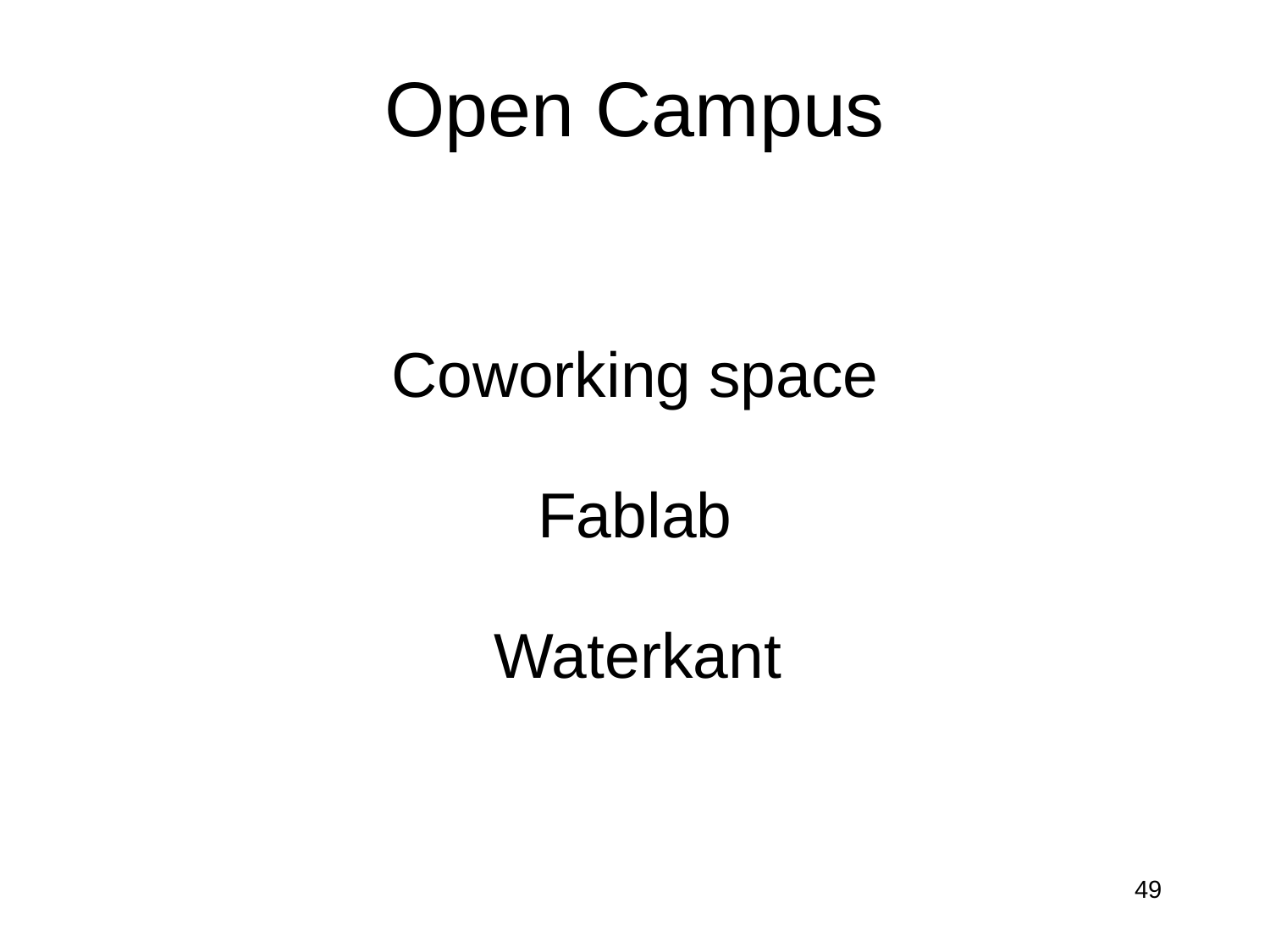

# Open Campus
Coworking space
Fablab
Waterkant
49